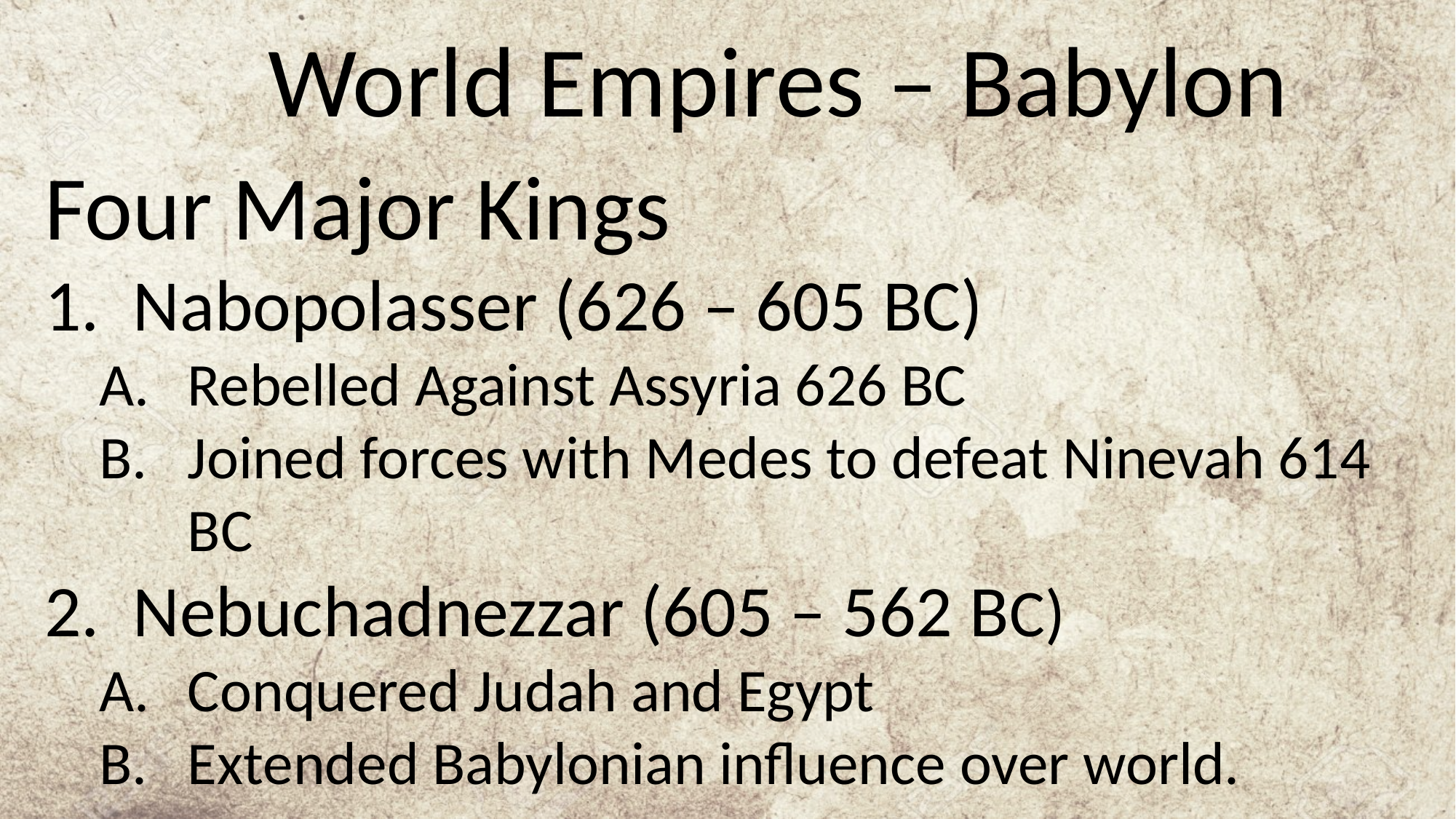

# World Empires – Babylon
Four Major Kings
Nabopolasser (626 – 605 BC)
Rebelled Against Assyria 626 BC
Joined forces with Medes to defeat Ninevah 614 BC
Nebuchadnezzar (605 – 562 BC)
Conquered Judah and Egypt
Extended Babylonian influence over world.